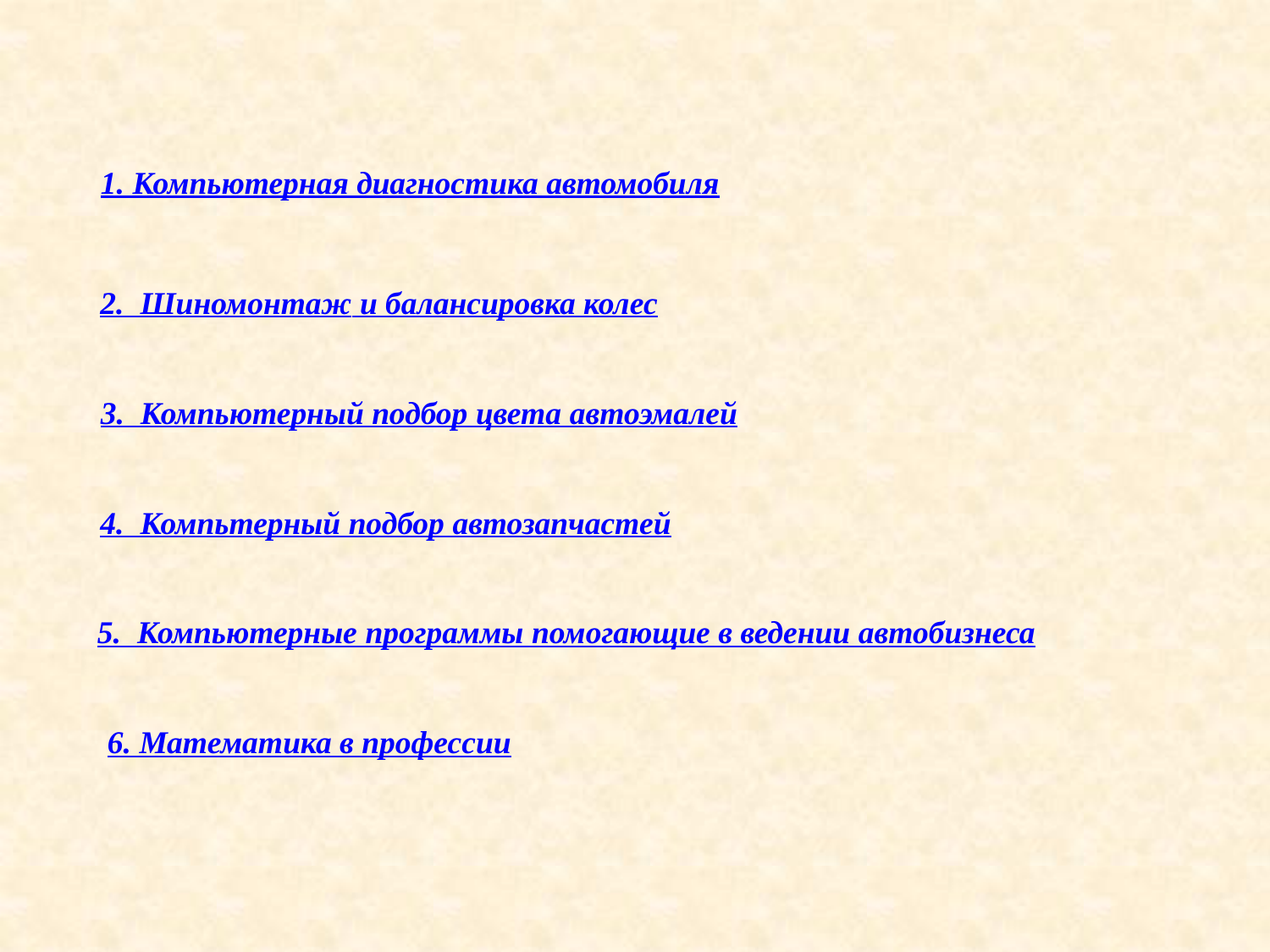

1. Компьютерная диагностика автомобиля
2.  Шиномонтаж и балансировка колес
3.  Компьютерный подбор цвета автоэмалей
4.  Компьтерный подбор автозапчастей
5.  Компьютерные программы помогающие в ведении автобизнеса
6. Математика в профессии